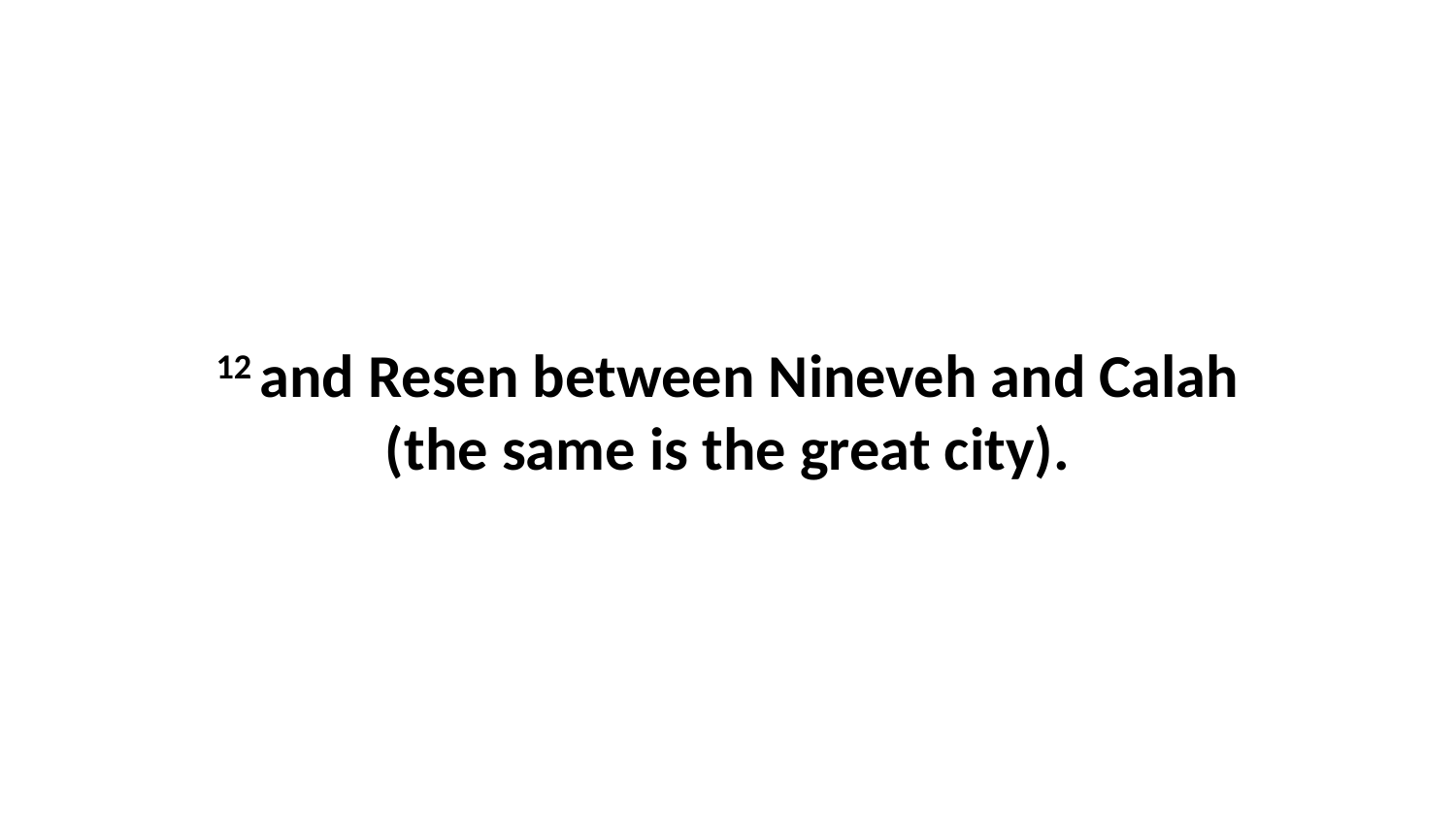

12 and Resen between Nineveh and Calah (the same is the great city).